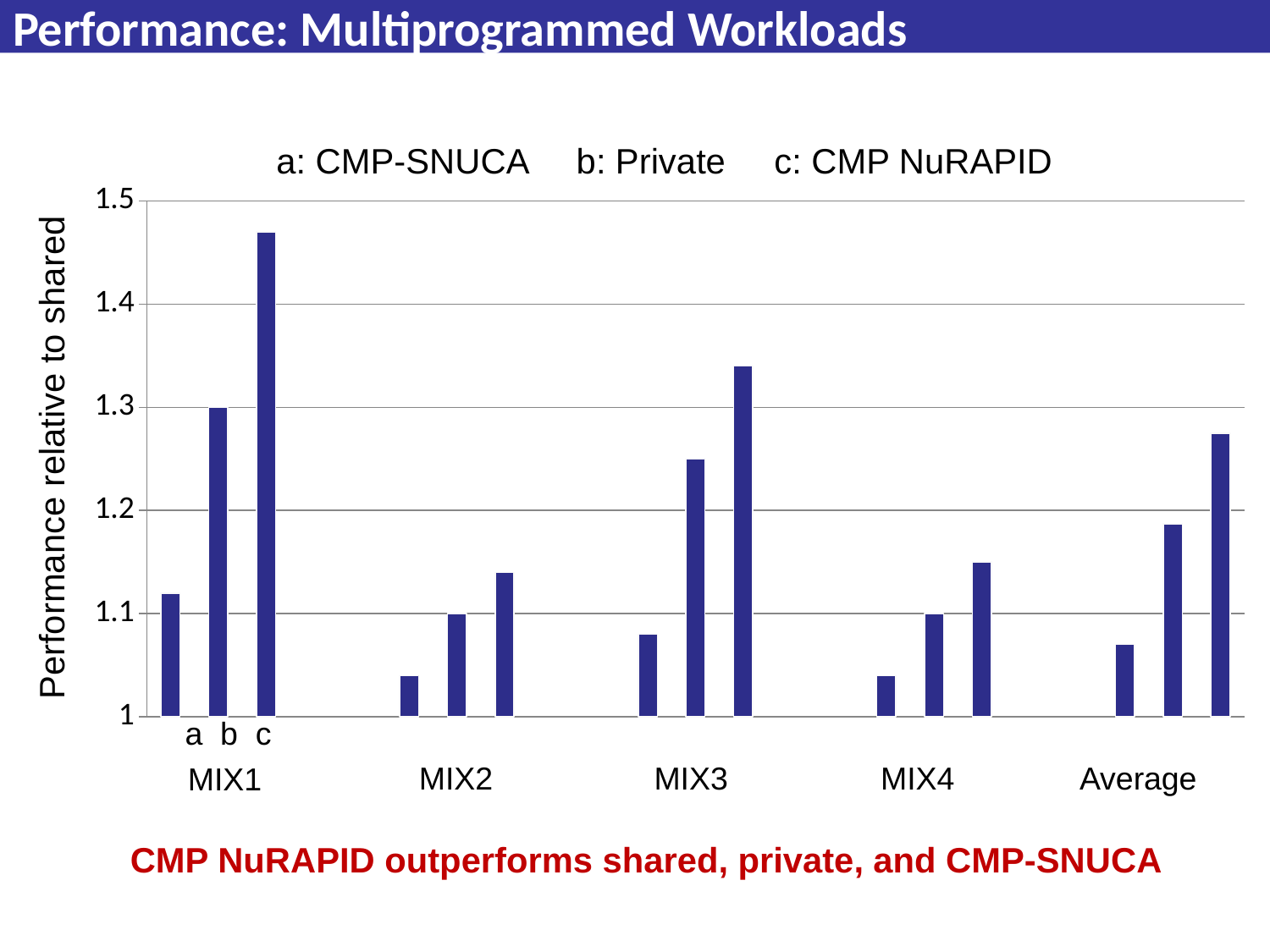

# Performance: Multiprogrammed Workloads
a: CMP-SNUCA     b: Private     c: CMP NuRAPID

### Chart

| Category |  |
|---|---|
Performance relative to shared
a  b  c
MIX2
MIX3
MIX4
Average
MIX1
CMP NuRAPID outperforms shared, private, and CMP-SNUCA